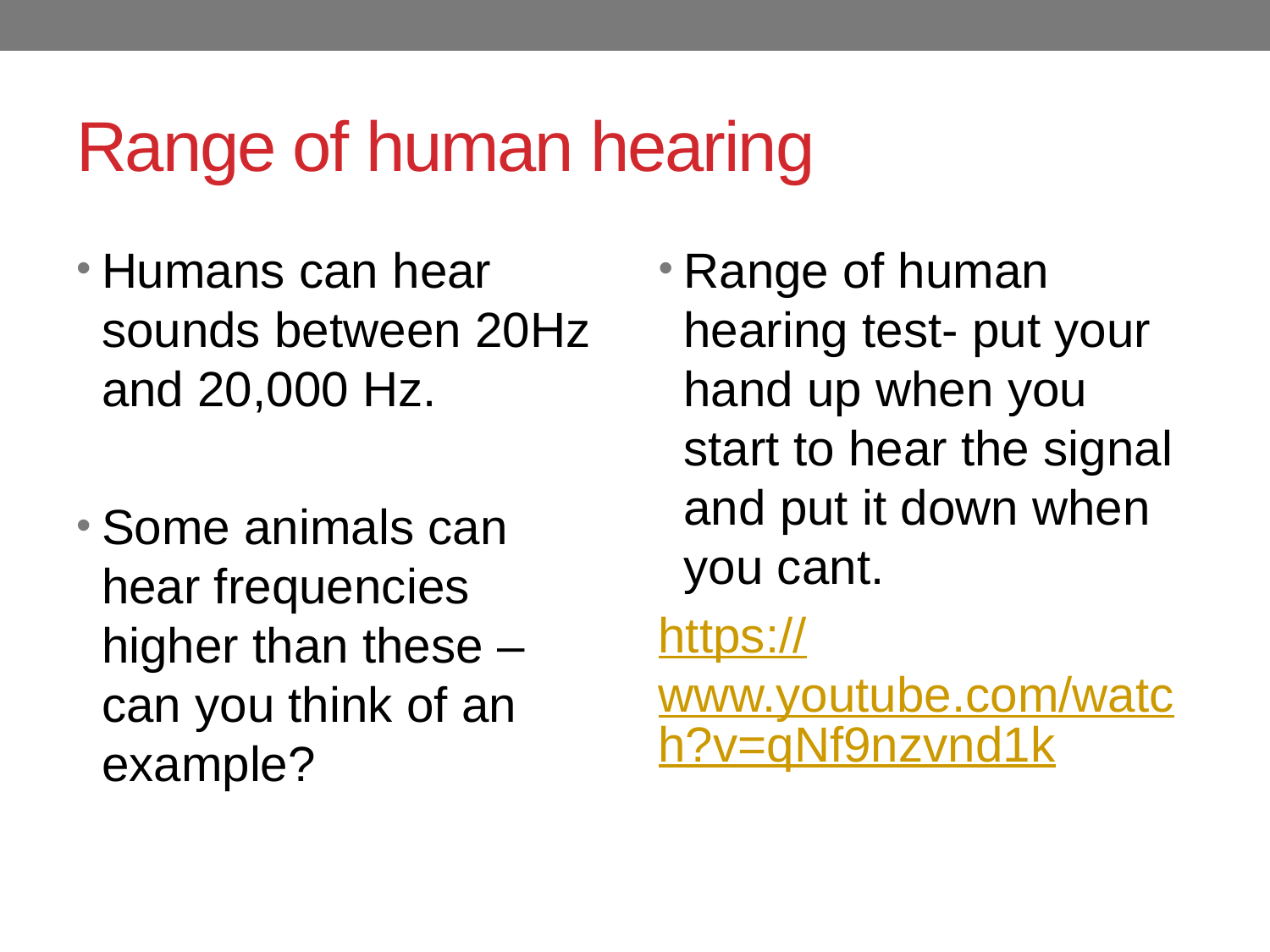

# Range of human hearing
Humans can hear sounds between 20Hz and 20,000 Hz.

Some animals can hear frequencies higher than these – can you think of an example?
Range of human hearing test- put your hand up when you start to hear the signal and put it down when you cant.
https://www.youtube.com/watch?v=qNf9nzvnd1k